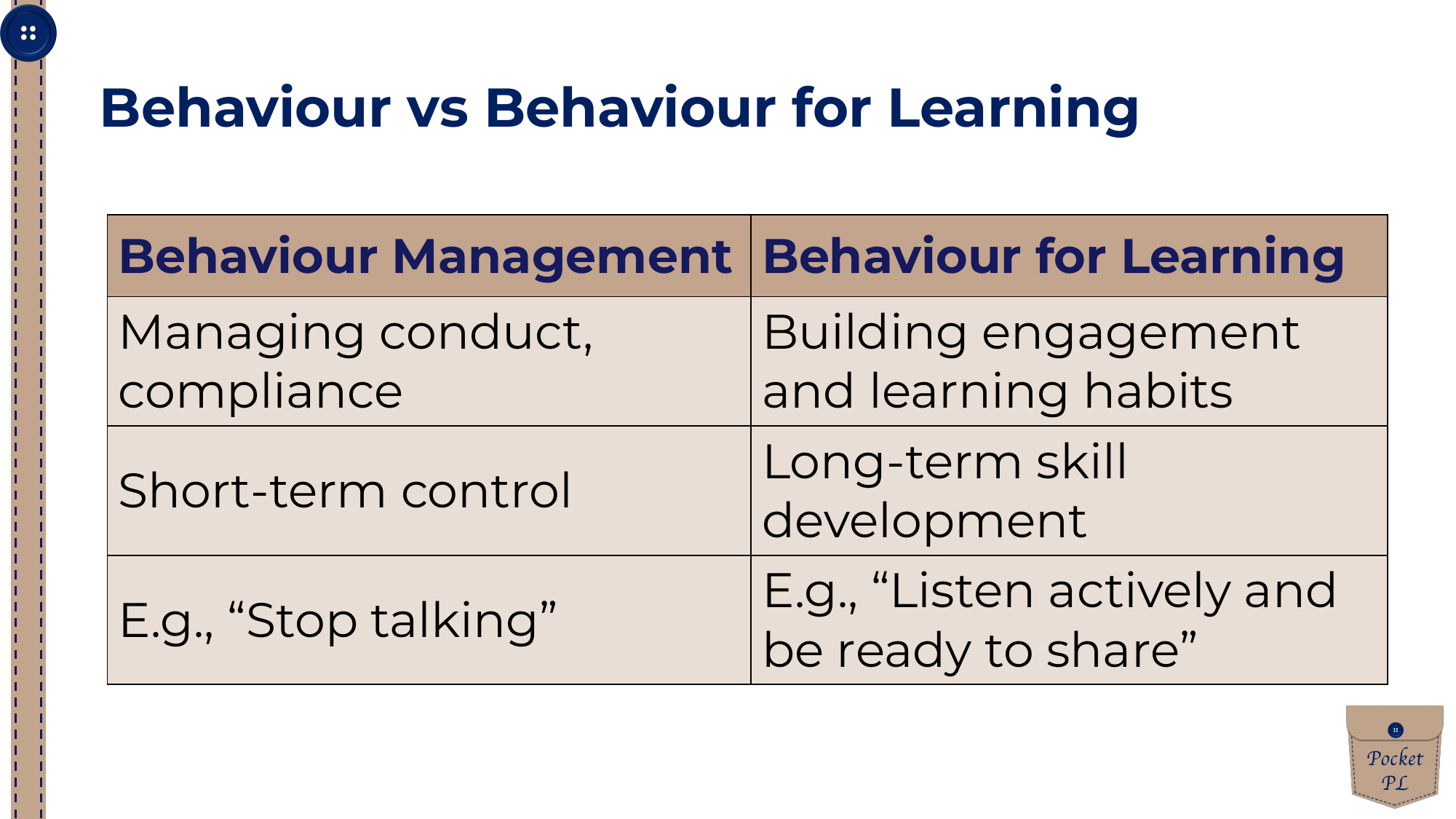

Behaviour vs Behaviour for Learning

| Behaviour Management | Behaviour for Learning |
| --- | --- |
| Managing conduct, compliance | Building engagement and learning habits |
| Short-term control | Long-term skill development |
| E.g., “Stop talking” | E.g., “Listen actively and be ready to share” |